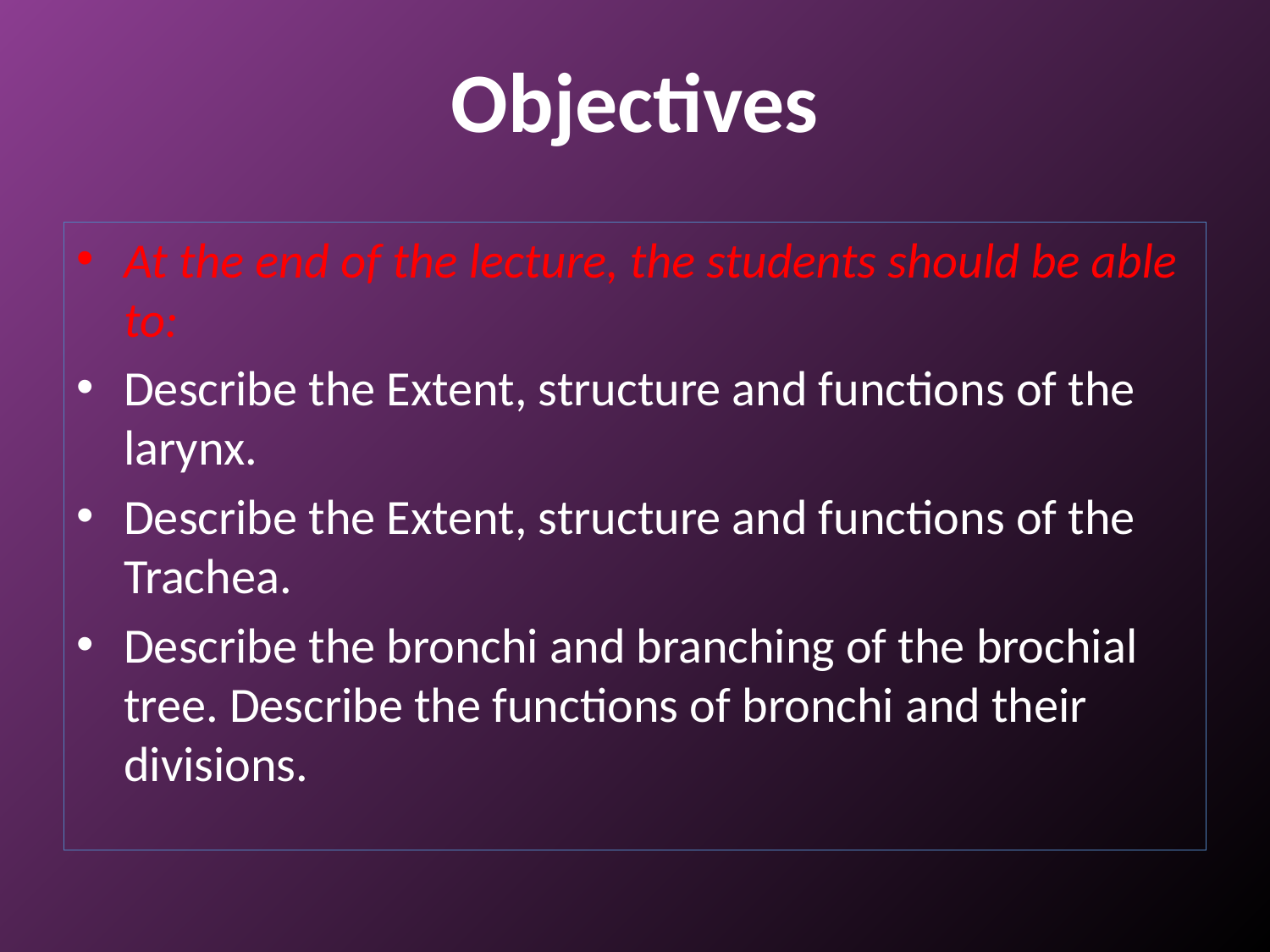

# Objectives
At the end of the lecture, the students should be able to:
Describe the Extent, structure and functions of the larynx.
Describe the Extent, structure and functions of the Trachea.
Describe the bronchi and branching of the brochial tree. Describe the functions of bronchi and their divisions.